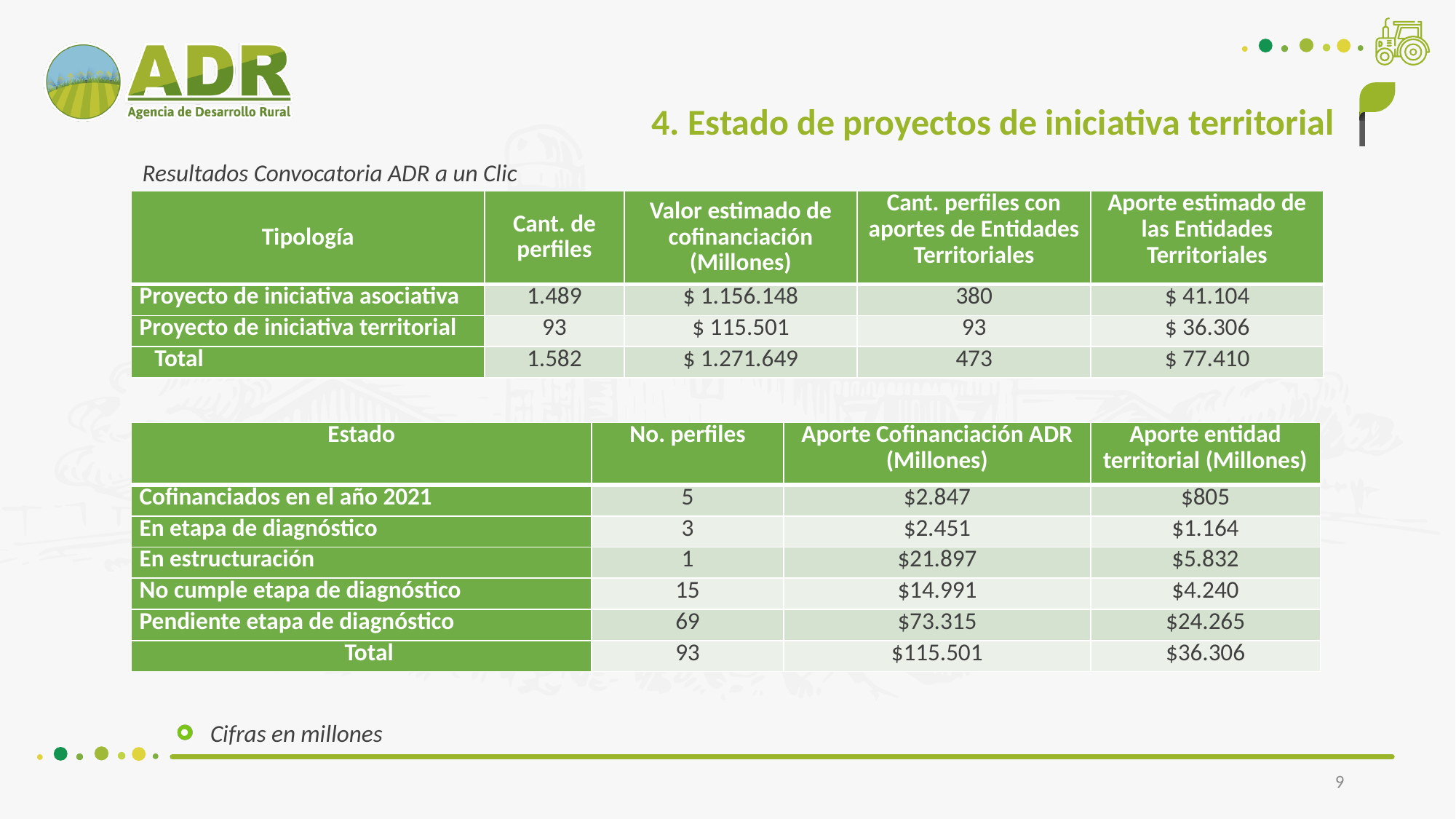

4. Estado de proyectos de iniciativa territorial
Resultados Convocatoria ADR a un Clic

| Tipología | Cant. de perfiles | Valor estimado de cofinanciación (Millones) | Cant. perfiles con aportes de Entidades Territoriales | Aporte estimado de las Entidades Territoriales |
| --- | --- | --- | --- | --- |
| Proyecto de iniciativa asociativa | 1.489 | $ 1.156.148 | 380 | $ 41.104 |
| Proyecto de iniciativa territorial | 93 | $ 115.501 | 93 | $ 36.306 |
| Total | 1.582 | $ 1.271.649 | 473 | $ 77.410 |

| Estado | No. perfiles | Aporte Cofinanciación ADR (Millones) | Aporte entidad territorial (Millones) |
| --- | --- | --- | --- |
| Cofinanciados en el año 2021 | 5 | $2.847 | $805 |
| En etapa de diagnóstico | 3 | $2.451 | $1.164 |
| En estructuración | 1 | $21.897 | $5.832 |
| No cumple etapa de diagnóstico | 15 | $14.991 | $4.240 |
| Pendiente etapa de diagnóstico | 69 | $73.315 | $24.265 |
| Total | 93 | $115.501 | $36.306 |
Cifras en millones

9